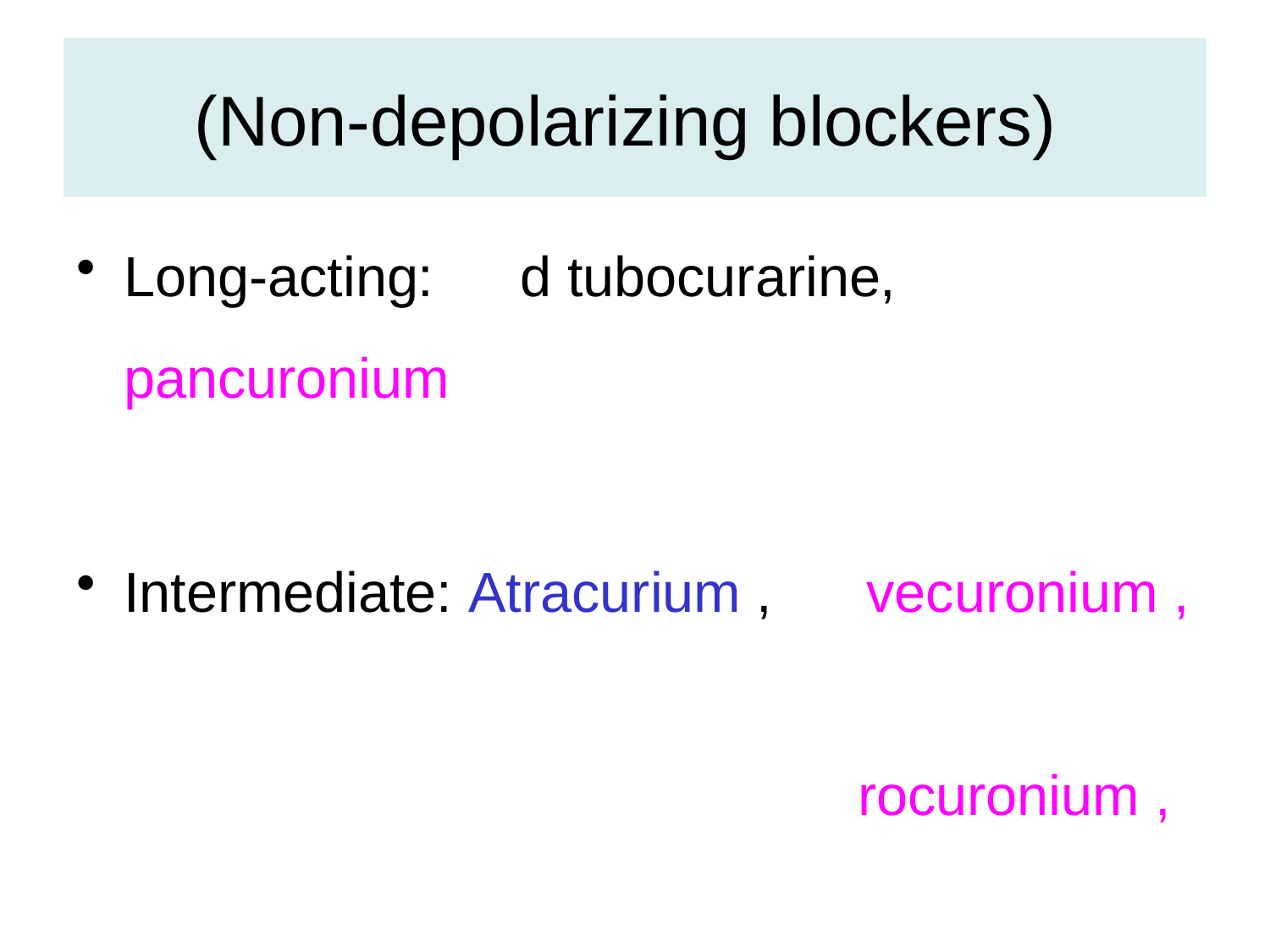

# (Non-depolarizing blockers)
Long-acting: 	 d tubocurarine, pancuronium
Intermediate: Atracurium ,      vecuronium ,
                                               rocuronium ,
Short-acting: Mivacurium